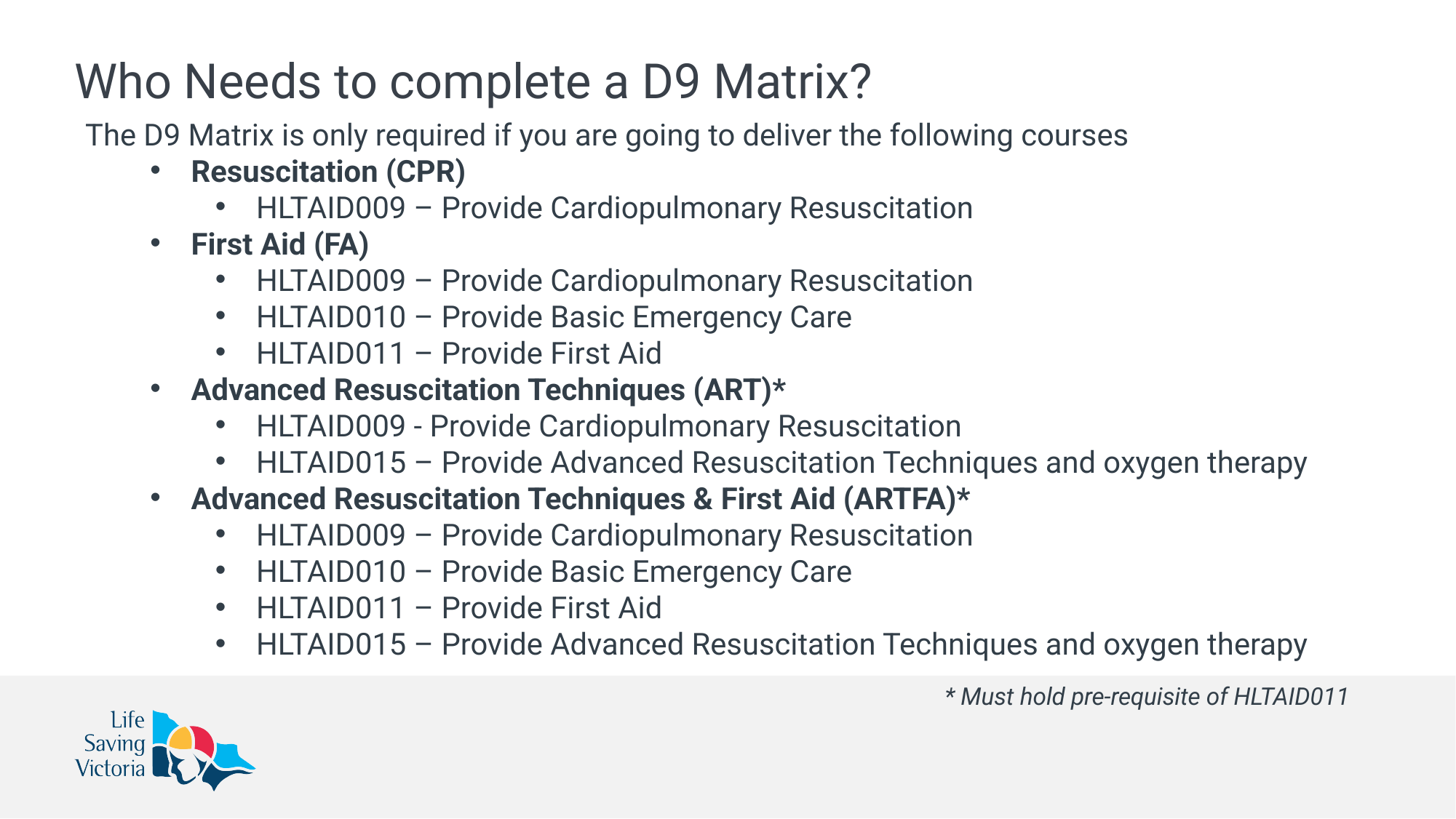

# Who Needs to complete a D9 Matrix?
The D9 Matrix is only required if you are going to deliver the following courses
Resuscitation (CPR)
HLTAID009 – Provide Cardiopulmonary Resuscitation
First Aid (FA)
HLTAID009 – Provide Cardiopulmonary Resuscitation
HLTAID010 – Provide Basic Emergency Care
HLTAID011 – Provide First Aid
Advanced Resuscitation Techniques (ART)*
HLTAID009 - Provide Cardiopulmonary Resuscitation
HLTAID015 – Provide Advanced Resuscitation Techniques and oxygen therapy
Advanced Resuscitation Techniques & First Aid (ARTFA)*
HLTAID009 – Provide Cardiopulmonary Resuscitation
HLTAID010 – Provide Basic Emergency Care
HLTAID011 – Provide First Aid
HLTAID015 – Provide Advanced Resuscitation Techniques and oxygen therapy

* Must hold pre-requisite of HLTAID011